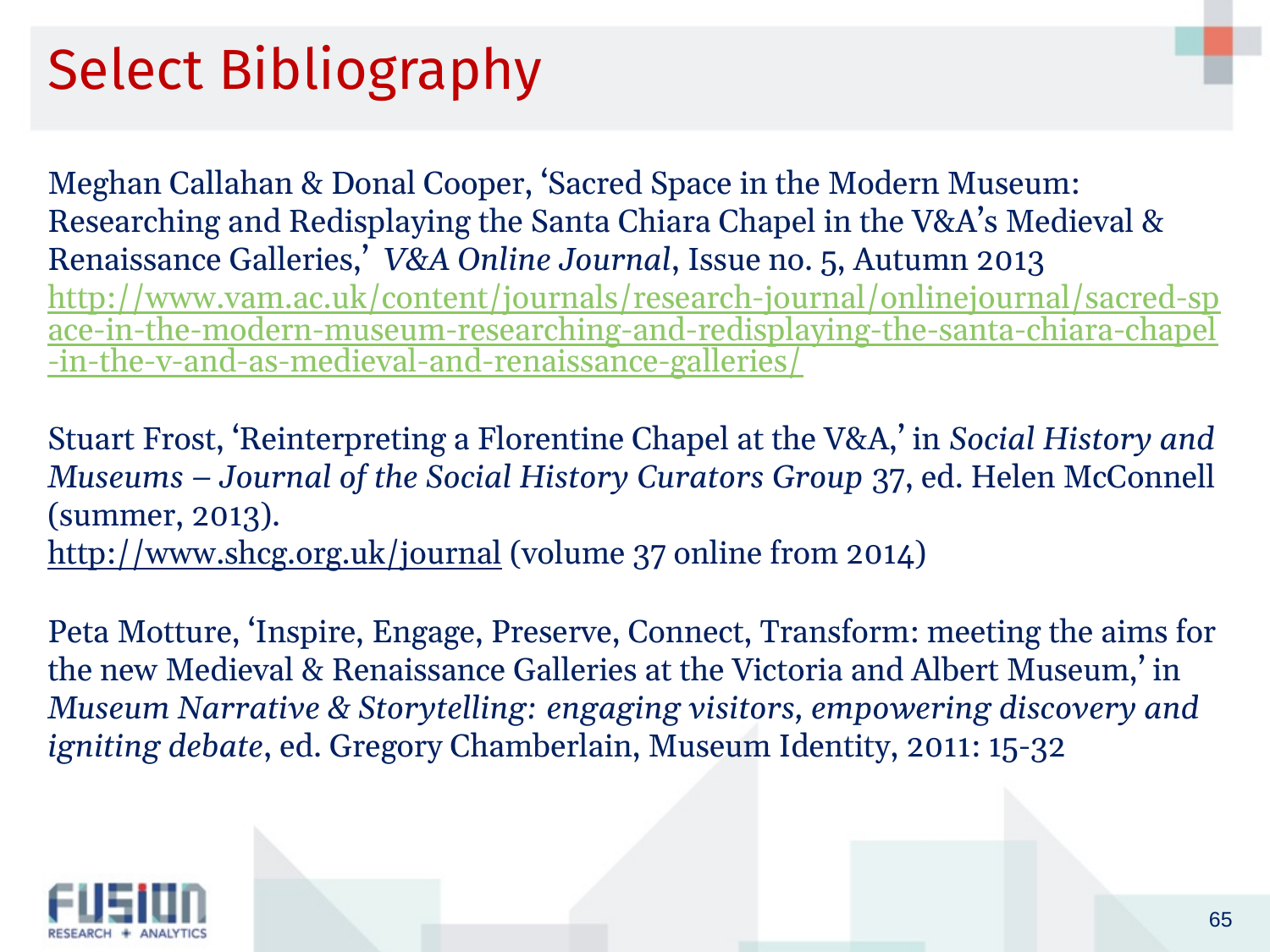

# Select Bibliography
Meghan Callahan & Donal Cooper, ‘Sacred Space in the Modern Museum: Researching and Redisplaying the Santa Chiara Chapel in the V&A’s Medieval & Renaissance Galleries,’  V&A Online Journal, Issue no. 5, Autumn 2013
http://www.vam.ac.uk/content/journals/research-journal/onlinejournal/sacred-space-in-the-modern-museum-researching-and-redisplaying-the-santa-chiara-chapel-in-the-v-and-as-medieval-and-renaissance-galleries/

Stuart Frost, ‘Reinterpreting a Florentine Chapel at the V&A,’ in Social History and Museums – Journal of the Social History Curators Group 37, ed. Helen McConnell (summer, 2013).
http://www.shcg.org.uk/journal (volume 37 online from 2014)

Peta Motture, ‘Inspire, Engage, Preserve, Connect, Transform: meeting the aims for the new Medieval & Renaissance Galleries at the Victoria and Albert Museum,’ in Museum Narrative & Storytelling: engaging visitors, empowering discovery and igniting debate, ed. Gregory Chamberlain, Museum Identity, 2011: 15-32

65